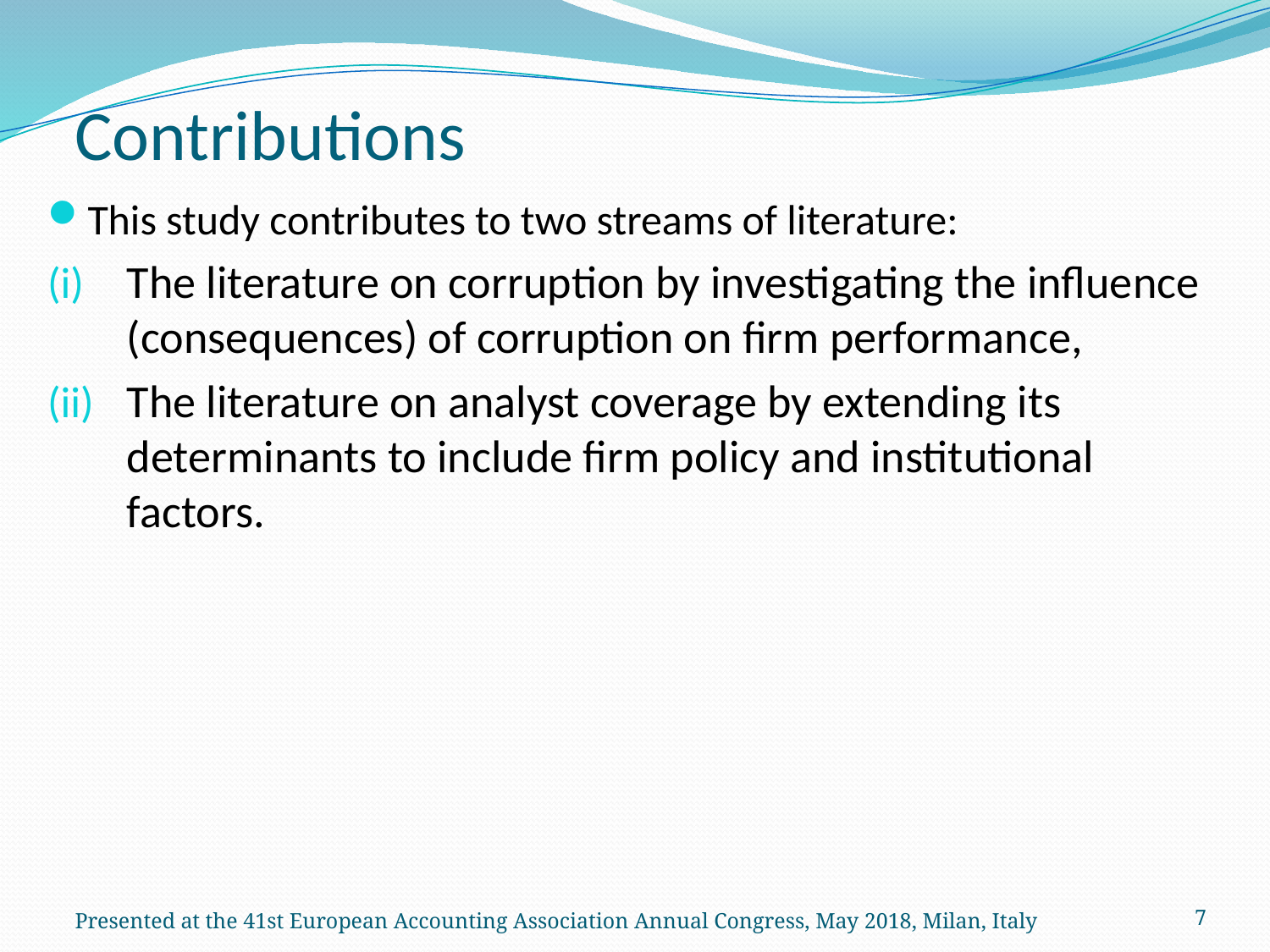

# Contributions
This study contributes to two streams of literature:
The literature on corruption by investigating the influence (consequences) of corruption on firm performance,
The literature on analyst coverage by extending its determinants to include firm policy and institutional factors.
Presented at the 41st European Accounting Association Annual Congress, May 2018, Milan, Italy
7